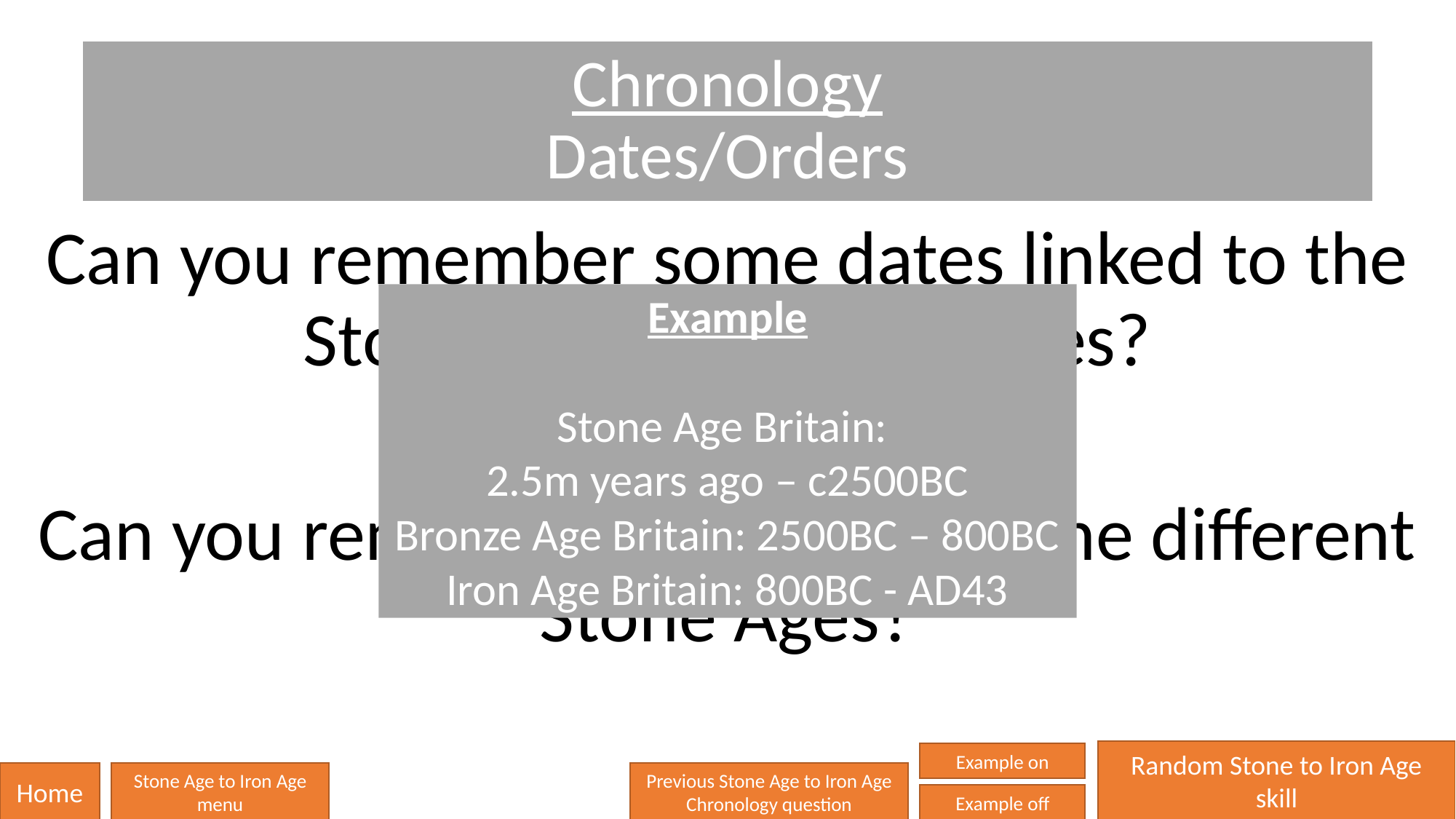

# Chronology Dates/Orders
Can you remember some dates linked to the Stone, Bronze or Iron Ages?

Can you remember the order of the different Stone Ages?

Example

Stone Age Britain:
2.5m years ago – c2500BC
Bronze Age Britain: 2500BC – 800BC
Iron Age Britain: 800BC - AD43
Random Stone to Iron Age skill
Example on
Home
Stone Age to Iron Age menu
Previous Stone Age to Iron Age Chronology question
Example off